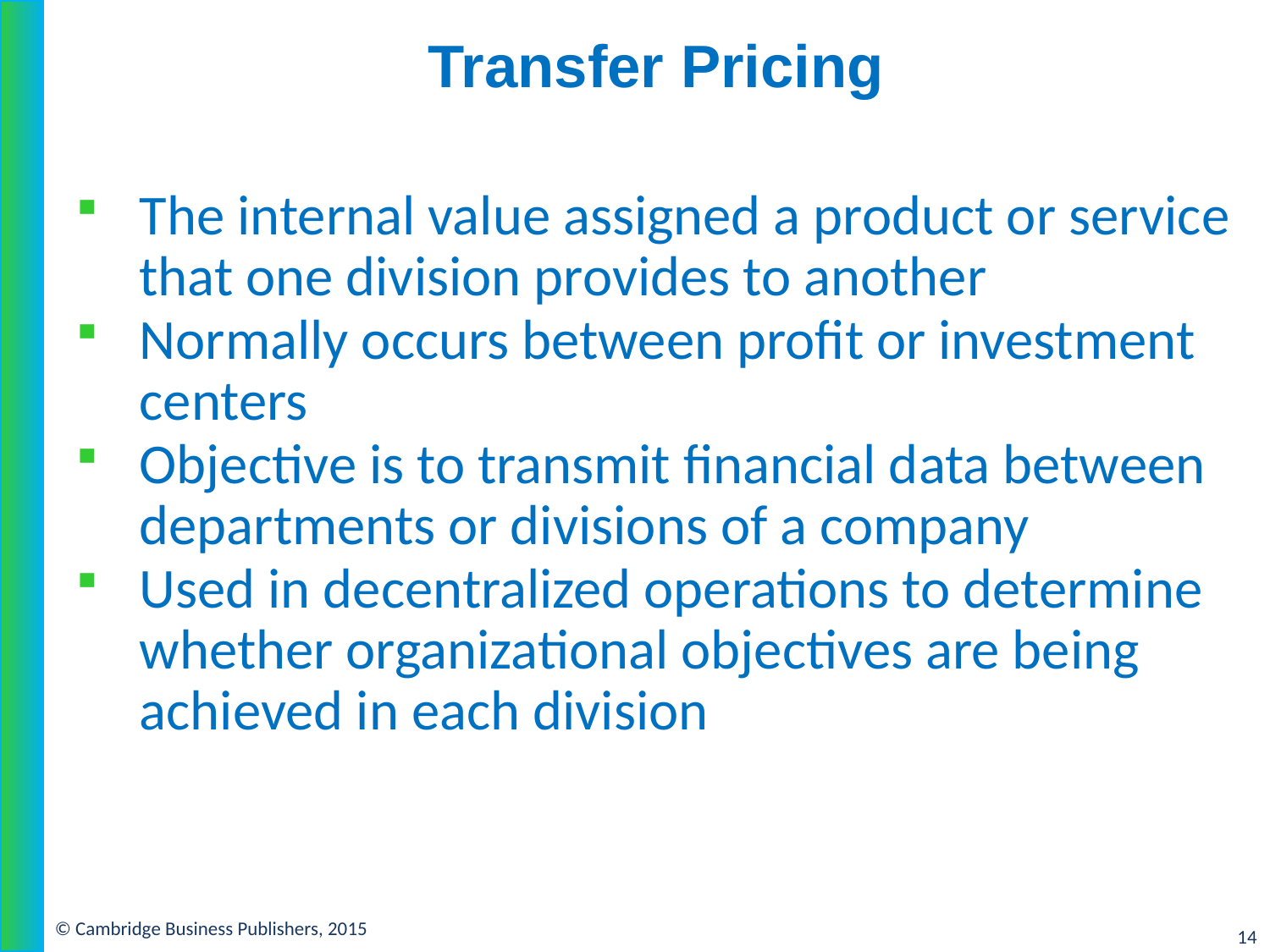

# Transfer Pricing
The internal value assigned a product or service that one division provides to another
Normally occurs between profit or investment centers
Objective is to transmit financial data between departments or divisions of a company
Used in decentralized operations to determine whether organizational objectives are being achieved in each division

© Cambridge Business Publishers, 2015
14